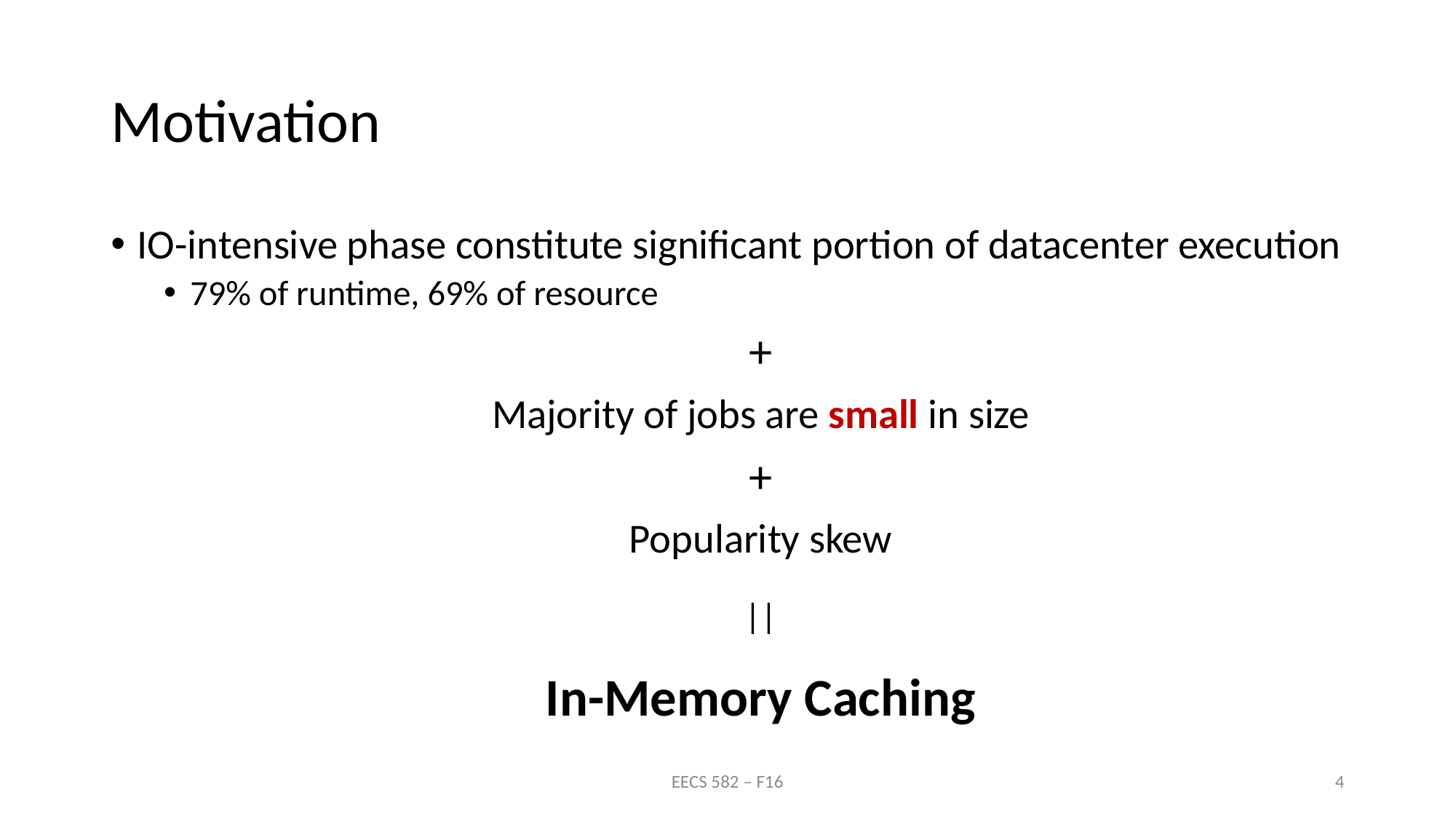

# Motivation
IO-intensive phase constitute significant portion of datacenter execution
79% of runtime, 69% of resource
+
Majority of jobs are small in size
+
Popularity skew

||

In-Memory Caching
EECS 582 – F16
4